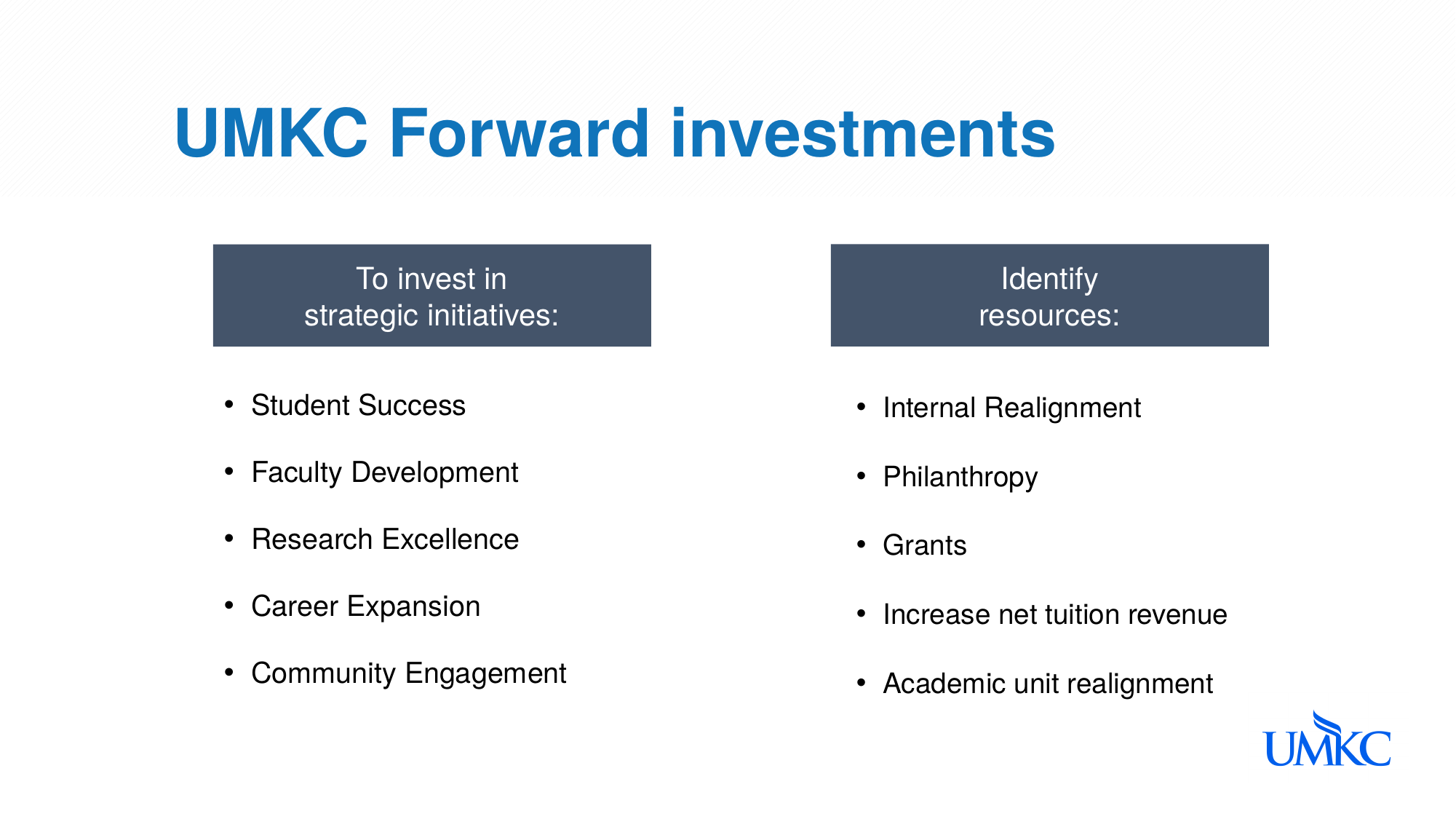

# UMKC Forward investments
To invest in
strategic initiatives:
Identify
resources:
Student Success
Faculty Development
Research Excellence
Career Expansion
Community Engagement
Internal Realignment
Philanthropy
Grants
Increase net tuition revenue
Academic unit realignment